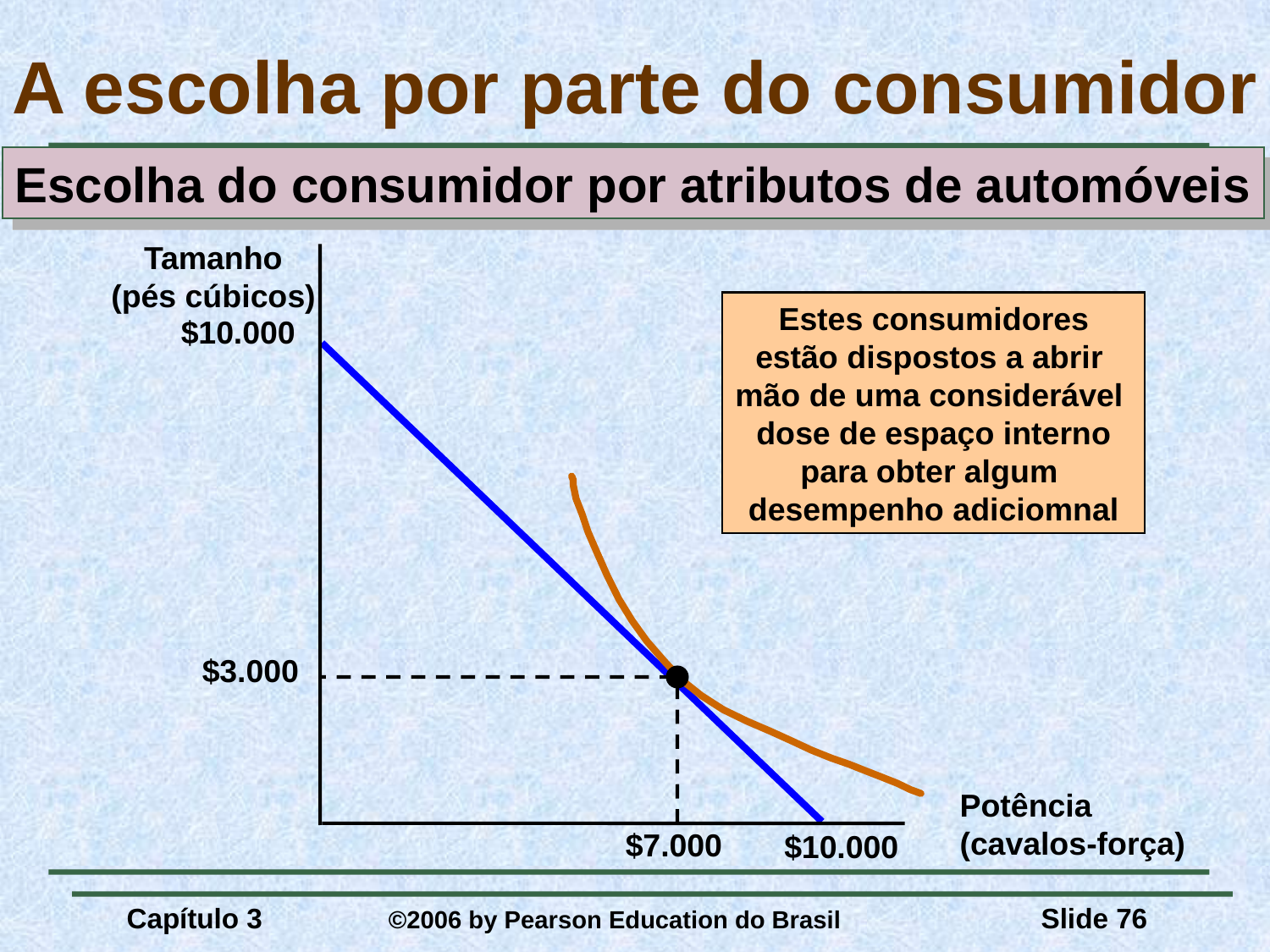

# A escolha por parte do consumidor
Escolha do consumidor por atributos de automóveis
Tamanho
(pés cúbicos)

Estes consumidores
estão dispostos a abrir
mão de uma considerável
dose de espaço interno
para obter algum
desempenho adiciomnal

$10.000

$3.000
Potência
(cavalos-força)
$7.000
$10.000

Capítulo 3	 ©2006 by Pearson Education do Brasil
Slide 76